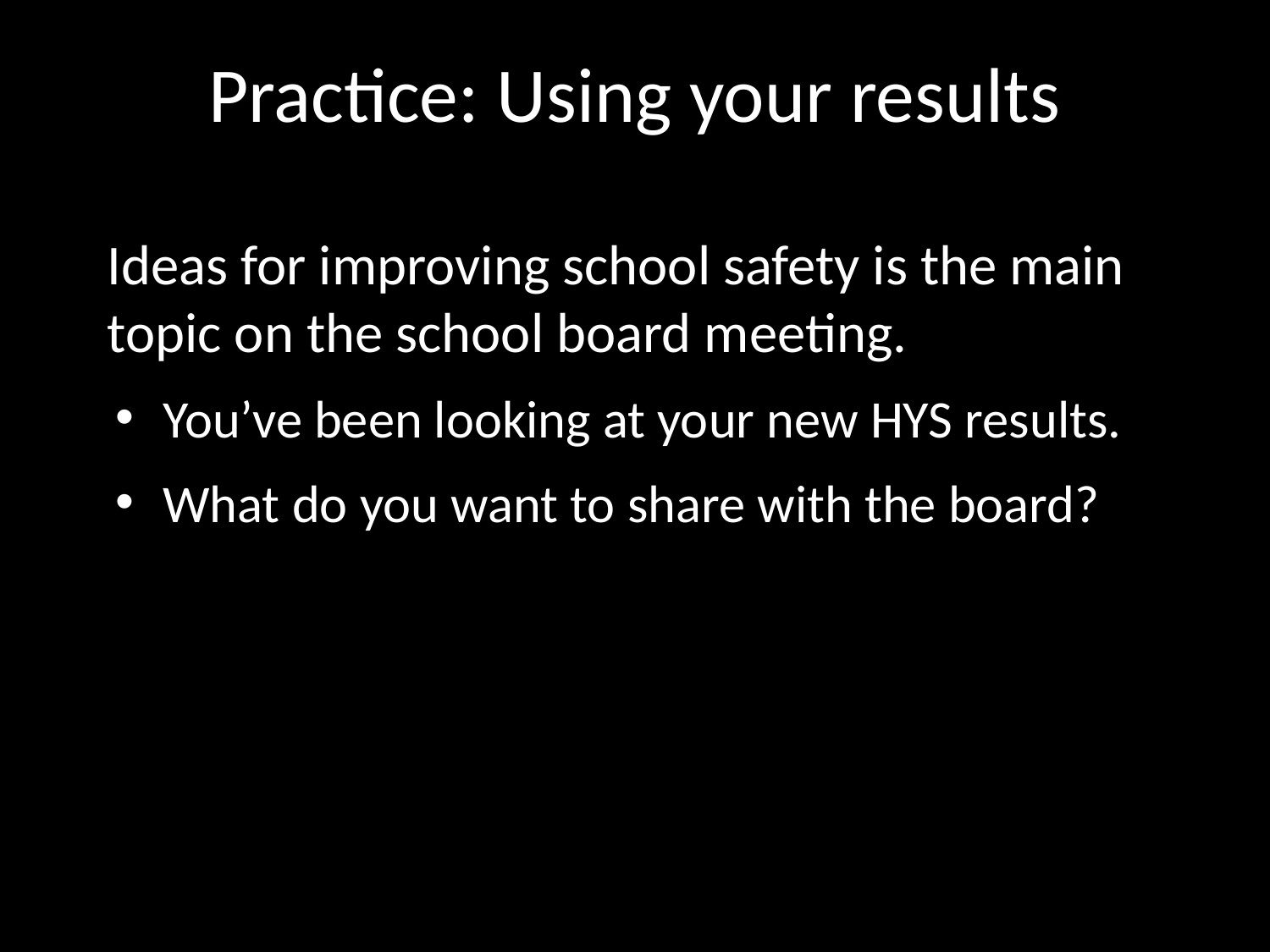

Practice: Using your results
Ideas for improving school safety is the main topic on the school board meeting.
You’ve been looking at your new HYS results.
What do you want to share with the board?